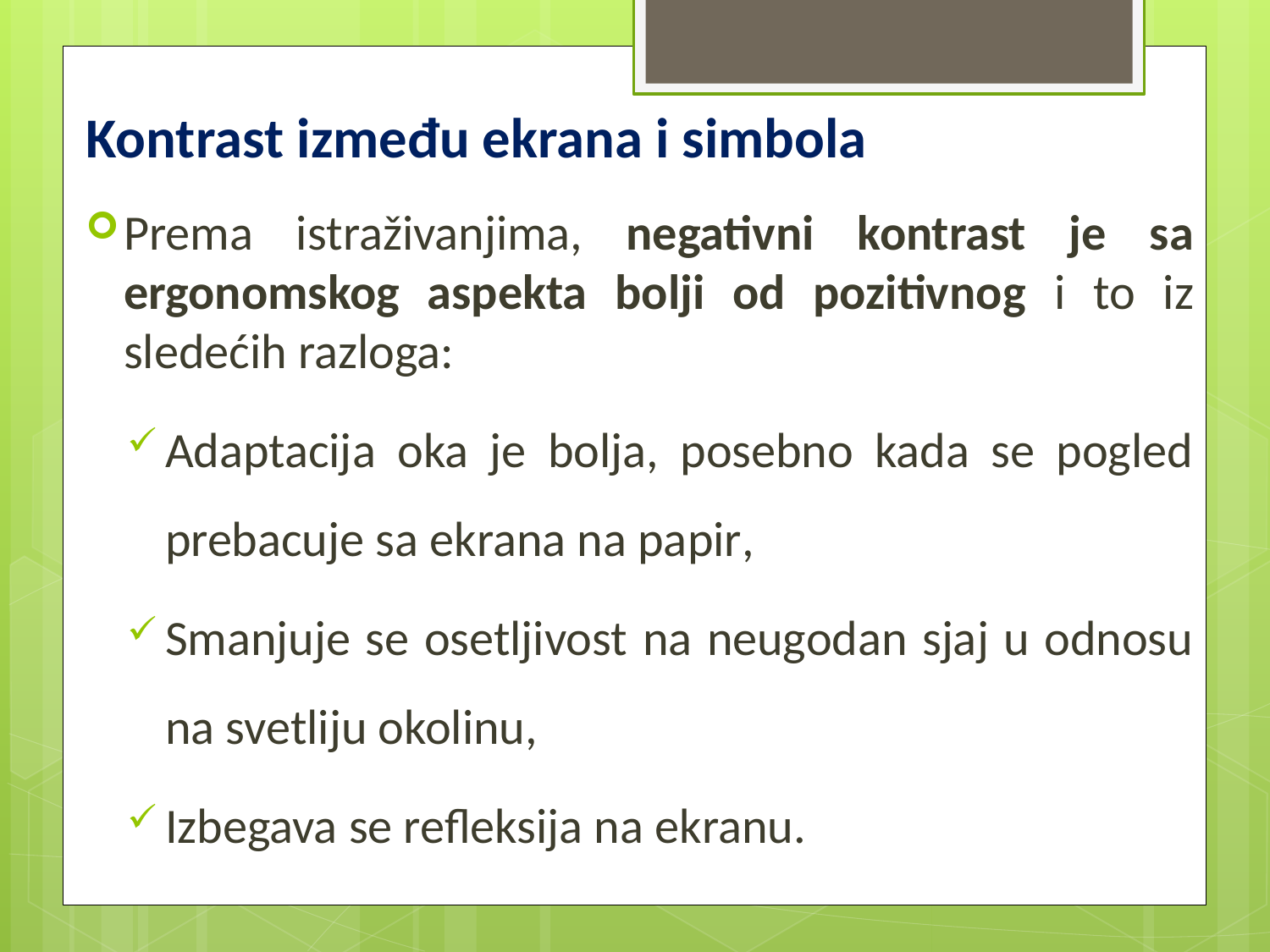

Kontrast između ekrana i simbola
Prema istraživanjima, negativni kontrast je sa ergonomskog aspekta bolji od pozitivnog i to iz sledećih razloga:
Adaptacija oka je bolja, posebno kada se pogled prebacuje sa ekrana na papir,
Smanjuje se osetljivost na neugodan sjaj u odnosu na svetliju okolinu,
Izbegava se refleksija na ekranu.